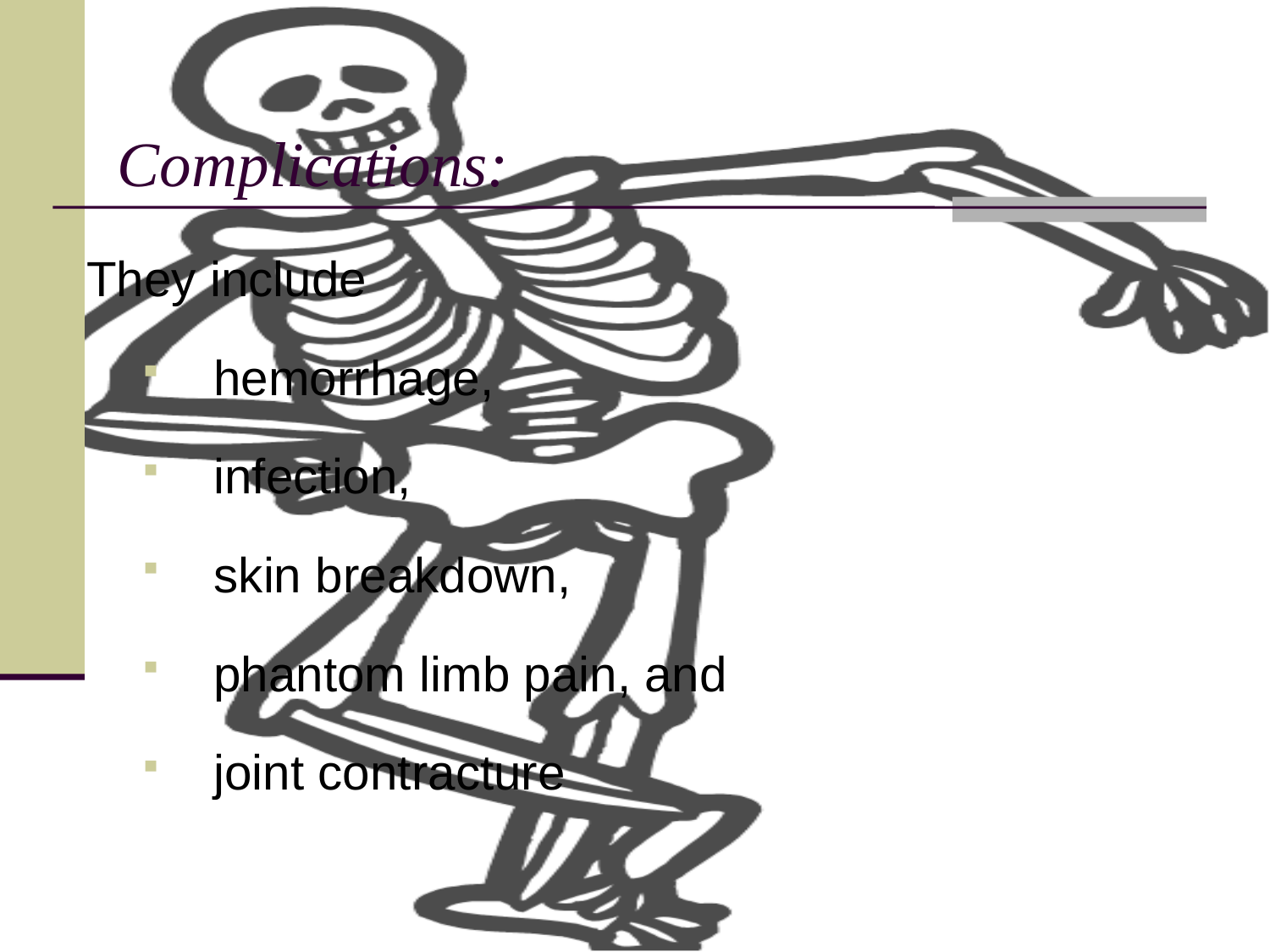

# Complications:
They include
hemorrhage,
infection,
skin breakdown,
phantom limb pain, and
joint contracture